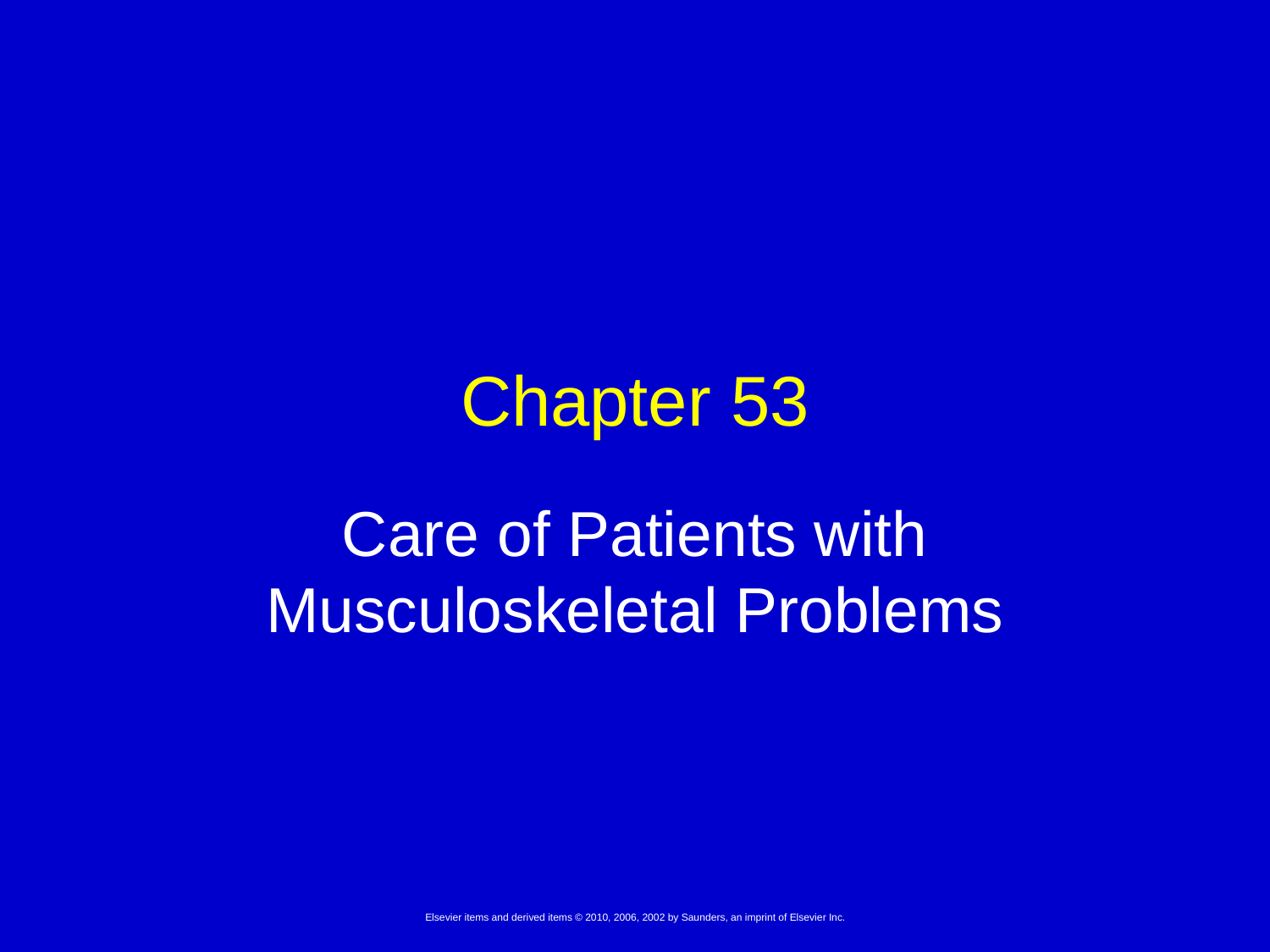

# Chapter 53
Care of Patients with Musculoskeletal Problems